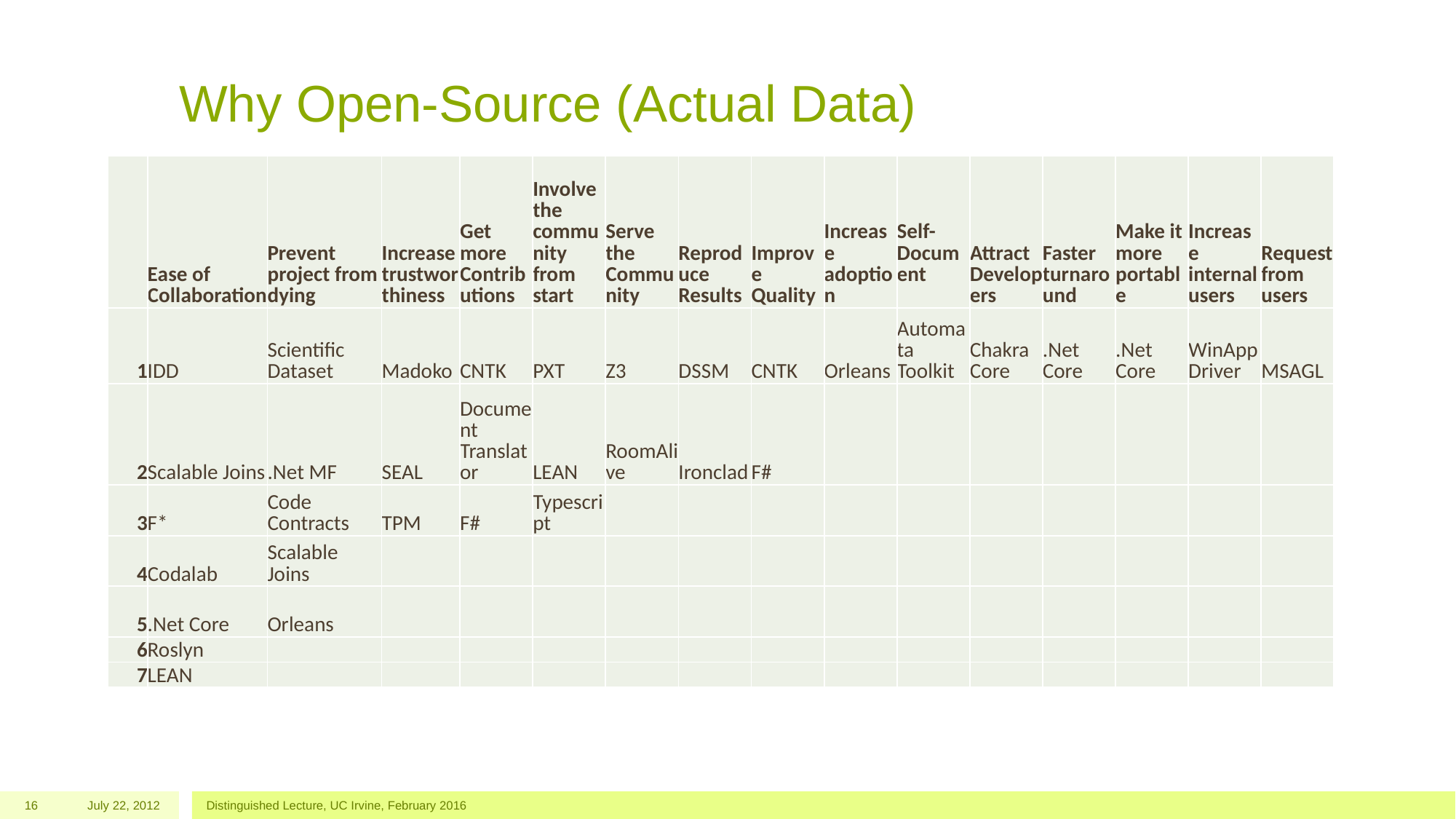

# Why Open-Source (Actual Data)
|  | Ease of Collaboration | Prevent project from dying | Increase trustworthiness | Get more Contributions | Involve the community from start | Serve the Community | Reproduce Results | Improve Quality | Increase adoption | Self-Document | Attract Developers | Faster turnaround | Make it more portable | Increase internal users | Request from users |
| --- | --- | --- | --- | --- | --- | --- | --- | --- | --- | --- | --- | --- | --- | --- | --- |
| 1 | IDD | Scientific Dataset | Madoko | CNTK | PXT | Z3 | DSSM | CNTK | Orleans | Automata Toolkit | Chakra Core | .Net Core | .Net Core | WinApp Driver | MSAGL |
| 2 | Scalable Joins | .Net MF | SEAL | Document Translator | LEAN | RoomAlive | Ironclad | F# |  |  |  |  |  |  |  |
| 3 | F\* | Code Contracts | TPM | F# | Typescript |  |  |  |  |  |  |  |  |  |  |
| 4 | Codalab | Scalable Joins |  |  |  |  |  |  |  |  |  |  |  |  |  |
| 5 | .Net Core | Orleans |  |  |  |  |  |  |  |  |  |  |  |  |  |
| 6 | Roslyn |  |  |  |  |  |  |  |  |  |  |  |  |  |  |
| 7 | LEAN |  |  |  |  |  |  |  |  |  |  |  |  |  |  |
16
July 22, 2012
Distinguished Lecture, UC Irvine, February 2016